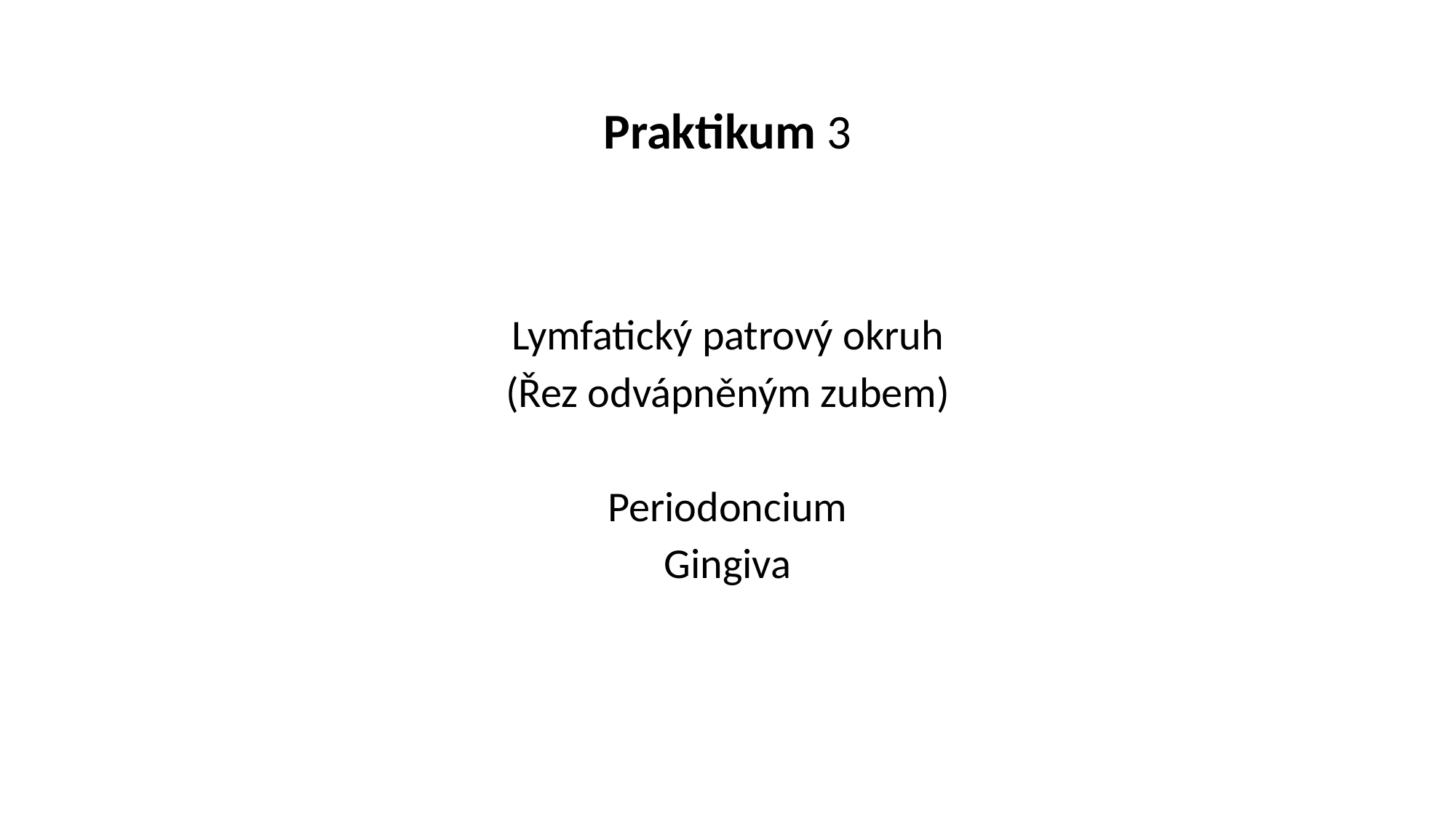

Praktikum 3

Lymfatický patrový okruh
(Řez odvápněným zubem)

Periodoncium
Gingiva